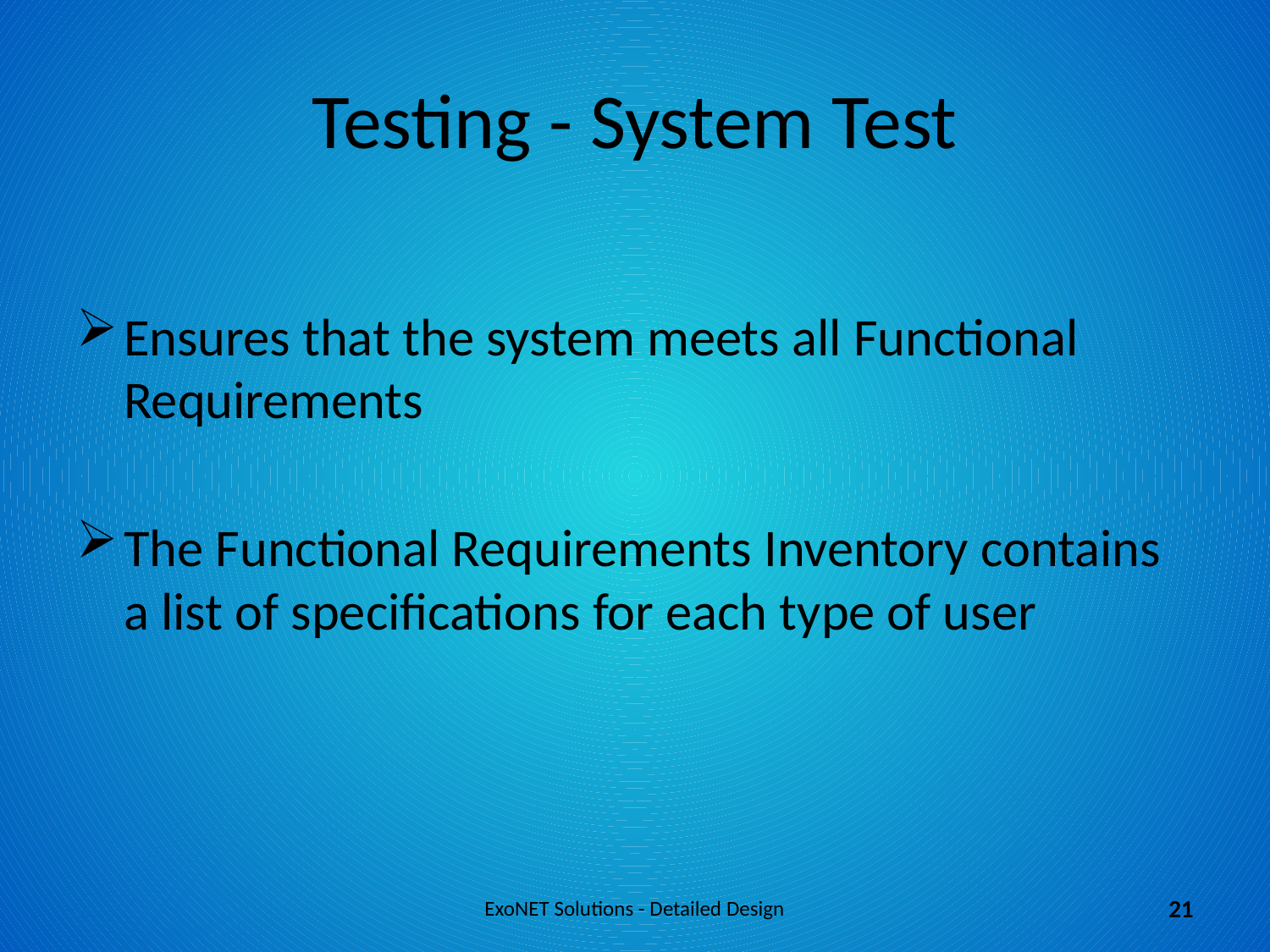

# Testing - System Test

Ensures that the system meets all Functional Requirements

The Functional Requirements Inventory contains a list of specifications for each type of user
ExoNET Solutions - Detailed Design
21